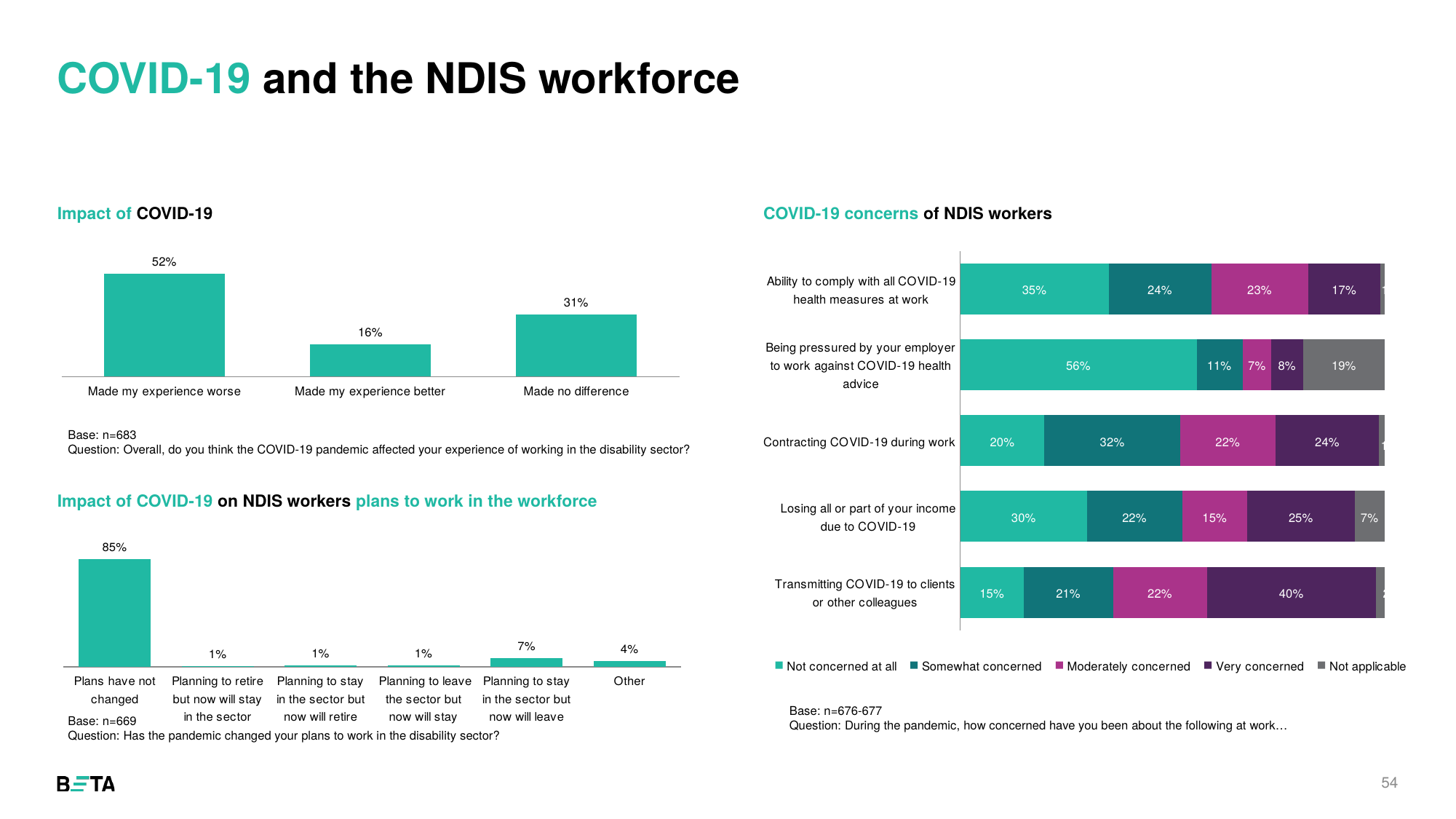

# COVID-19 and the NDIS workforce
Impact of COVID-19
COVID-19 concerns of NDIS workers

### Chart

| Category |  |
|---|---|
| Made my experience worse | 0.521229868228404 |
| Made my experience better | 0.16398243045388 |
| Made no difference | 0.314787701317716 |

### Chart

| Category | Not concerned at all | Somewhat concerned | Moderately concerned | Very concerned | Not applicable |
|---|---|---|---|---|---|
| Ability to comply with all COVID-19 health measures at work | 0.350073855243722 | 0.240768094534712 | 0.228951255539143 | 0.1698670605613 | 0.0103397341211226 |
| Being pressured by your employer to work against COVID-19 health advice | 0.556868537666174 | 0.107828655834564 | 0.0679468242245199 | 0.0753323485967504 | 0.192023633677991 |
| Contracting COVID-19 during work | 0.198224852071006 | 0.319526627218935 | 0.224852071005917 | 0.244082840236686 | 0.0133136094674556 |
| Losing all or part of your income due to COVID-19 | 0.298375184638109 | 0.224519940915805 | 0.153618906942393 | 0.252584933530281 | 0.0709010339734121 |
| Transmitting COVID-19 to clients or other colleagues | 0.149408284023669 | 0.210059171597633 | 0.22189349112426 | 0.39792899408284 | 0.0207100591715976 |
Base: n=683
Question: Overall, do you think the COVID-19 pandemic affected your experience of working in the disability sector?
Impact of COVID-19 on NDIS workers plans to work in the workforce

### Chart

| Category |  |
|---|---|
| Plans have not changed | 0.852017937219731 |
| Planning to retire but now will stay in the sector | 0.00747384155455904 |
| Planning to stay in the sector but now will retire | 0.0134529147982063 |
|  Planning to leave the sector but now will stay | 0.0119581464872945 |
| Planning to stay in the sector but now will leave | 0.070254110612855 |
| Other | 0.0448430493273543 |
Base: n=676-677
Question: During the pandemic, how concerned have you been about the following at work…
Base: n=669
Question: Has the pandemic changed your plans to work in the disability sector?
54